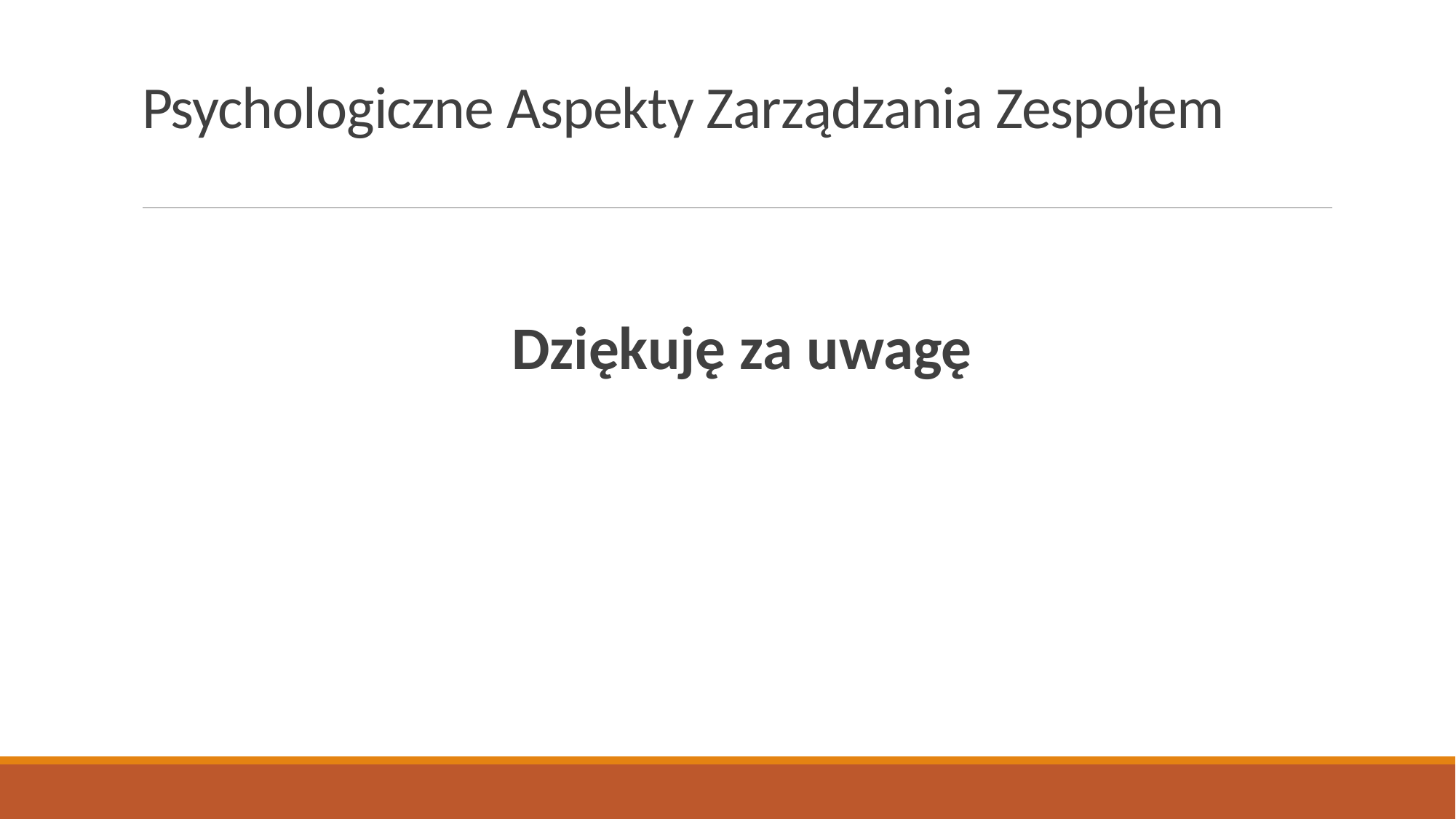

# Psychologiczne Aspekty Zarządzania Zespołem

Dziękuję za uwagę